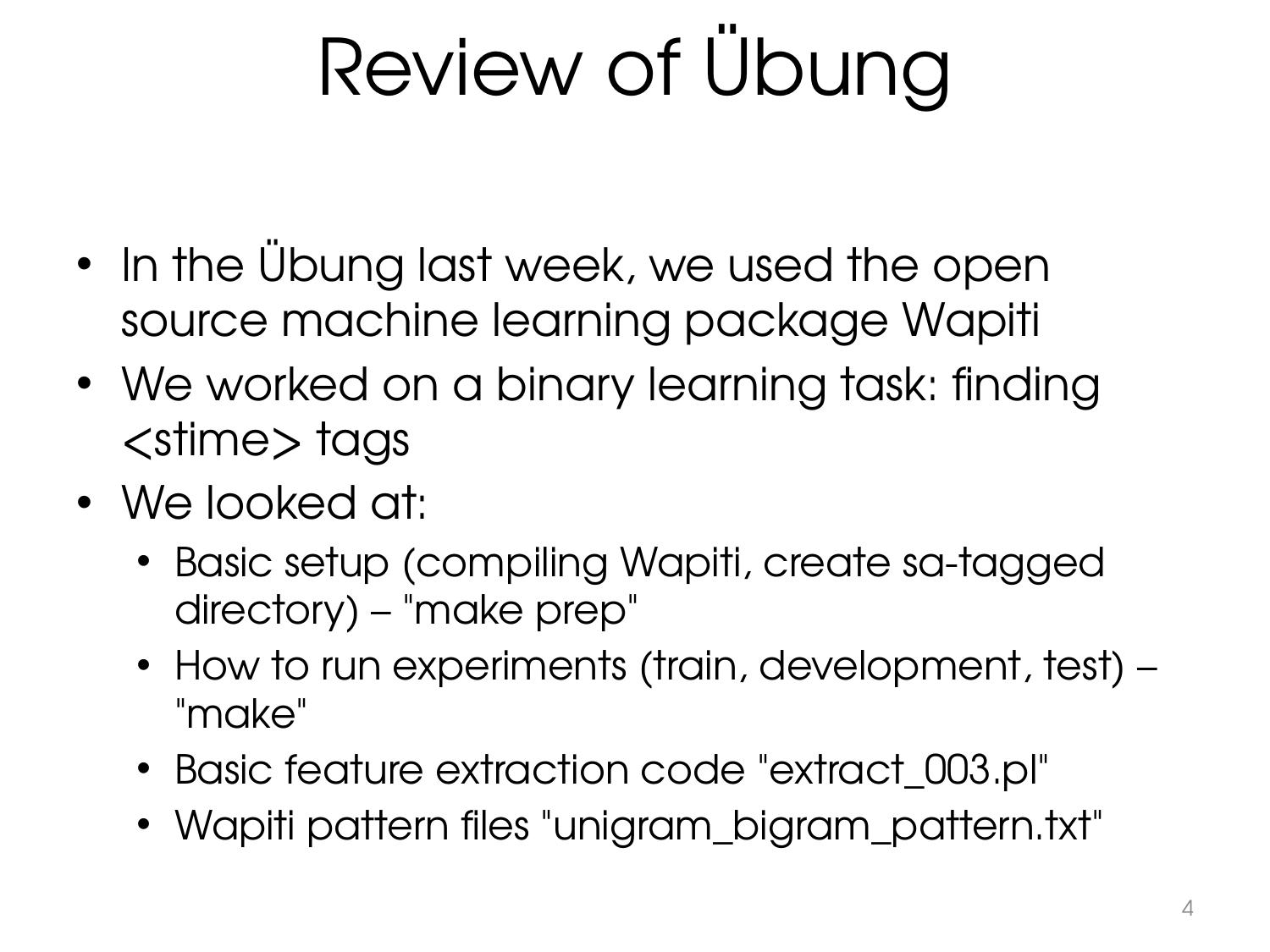

# Review of Übung

In the Übung last week, we used the open source machine learning package Wapiti
We worked on a binary learning task: finding <stime> tags
We looked at:
Basic setup (compiling Wapiti, create sa-tagged directory) – "make prep"
How to run experiments (train, development, test) – "make"
Basic feature extraction code "extract_003.pl"
Wapiti pattern files "unigram_bigram_pattern.txt"

4